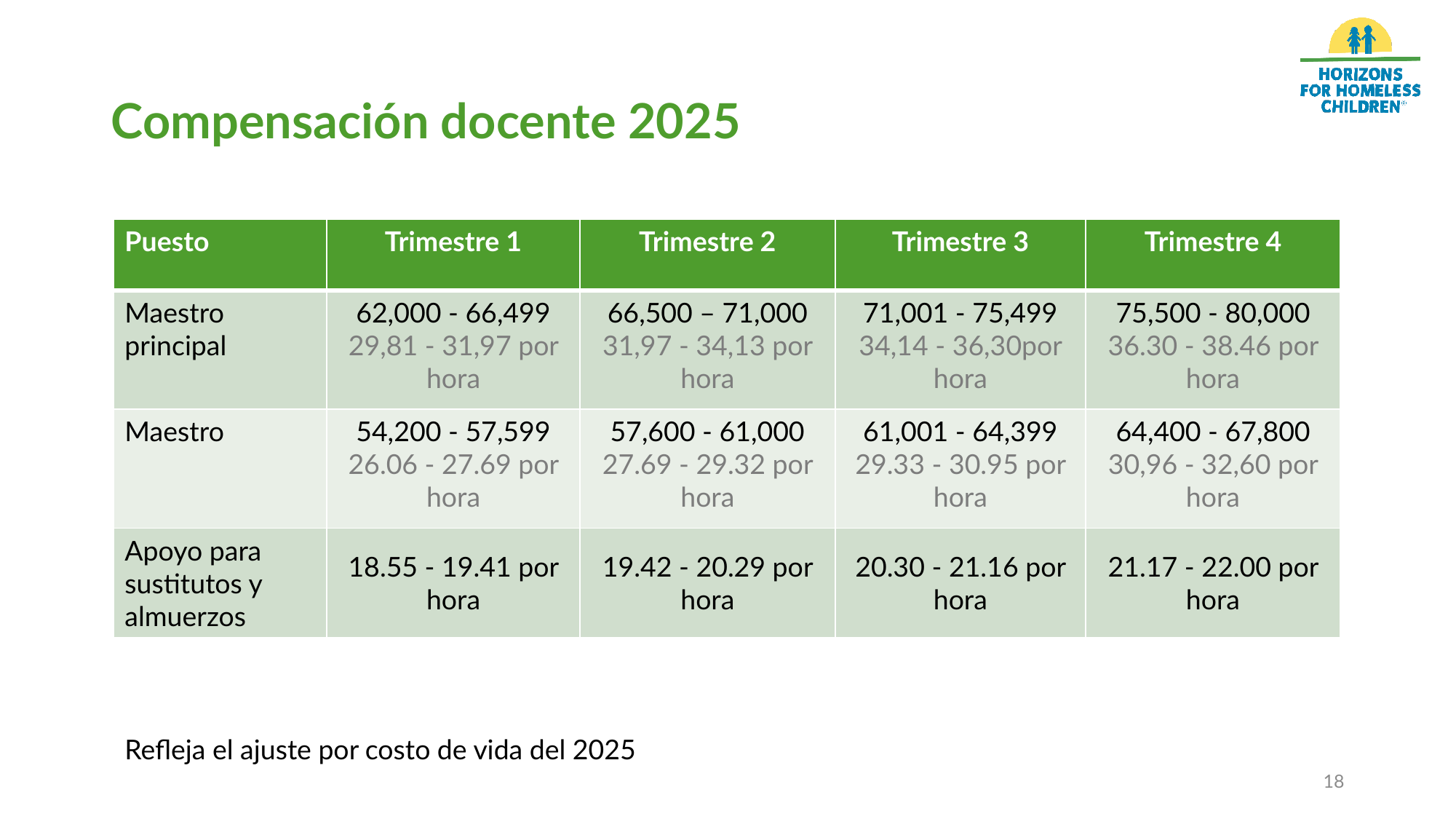

# Compensación docente 2025
| Puesto | Trimestre 1 | Trimestre 2 | Trimestre 3 | Trimestre 4 |
| --- | --- | --- | --- | --- |
| Maestro principal | 62,000 - 66,499 29,81 - 31,97 por hora | 66,500 – 71,000 31,97 - 34,13 por hora | 71,001 - 75,499 34,14 - 36,30por hora | 75,500 - 80,000 36.30 - 38.46 por hora |
| Maestro | 54,200 - 57,599 26.06 - 27.69 por hora | 57,600 - 61,000 27.69 - 29.32 por hora | 61,001 - 64,399 29.33 - 30.95 por hora | 64,400 - 67,800 30,96 - 32,60 por hora |
| Apoyo para sustitutos y almuerzos | 18.55 - 19.41 por hora | 19.42 - 20.29 por hora | 20.30 - 21.16 por hora | 21.17 - 22.00 por hora |
Refleja el ajuste por costo de vida del 2025
18